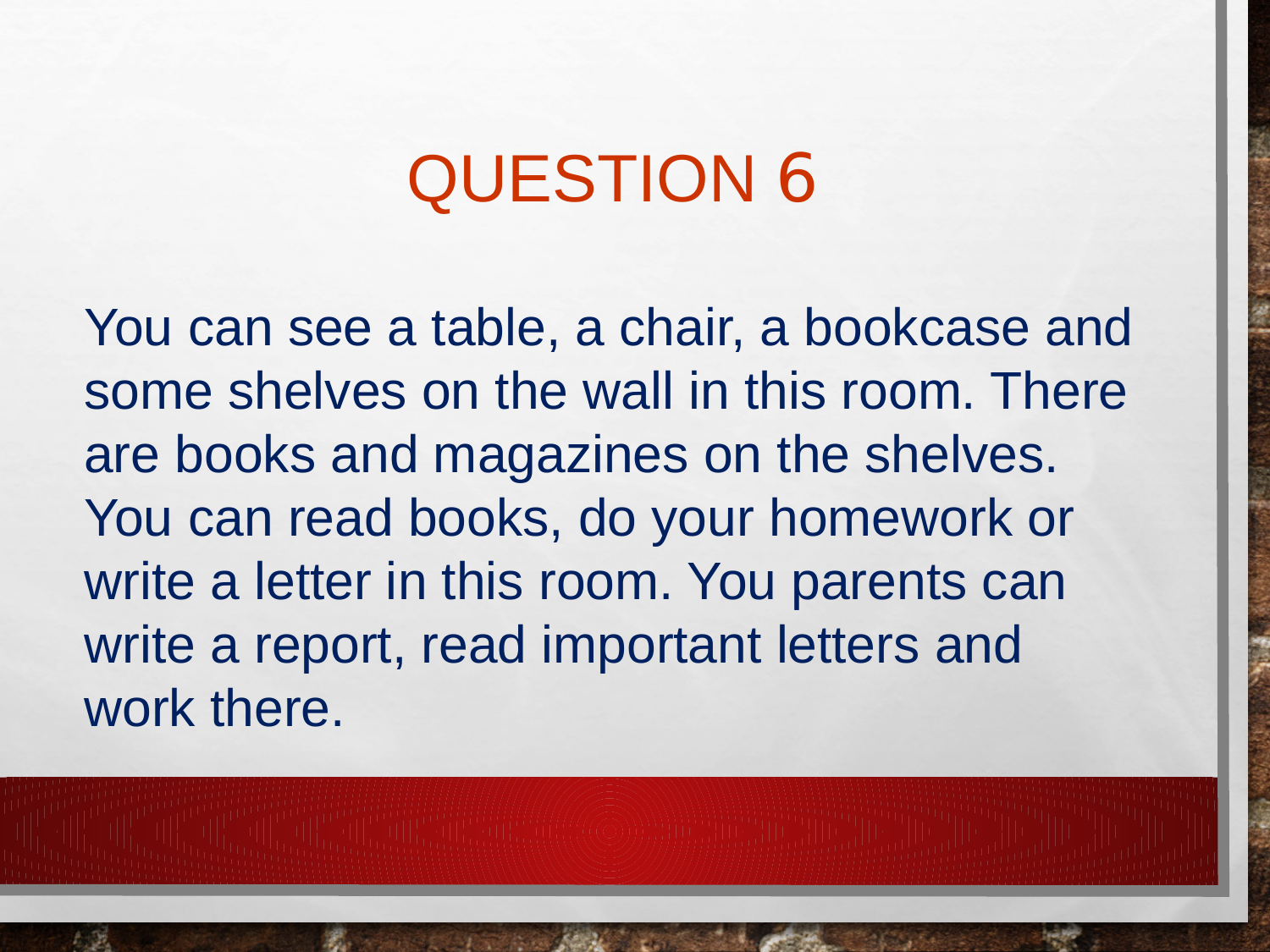

# Question 6
You can see a table, a chair, a bookcase and some shelves on the wall in this room. There are books and magazines on the shelves. You can read books, do your homework or write a letter in this room. You parents can write a report, read important letters and work there.